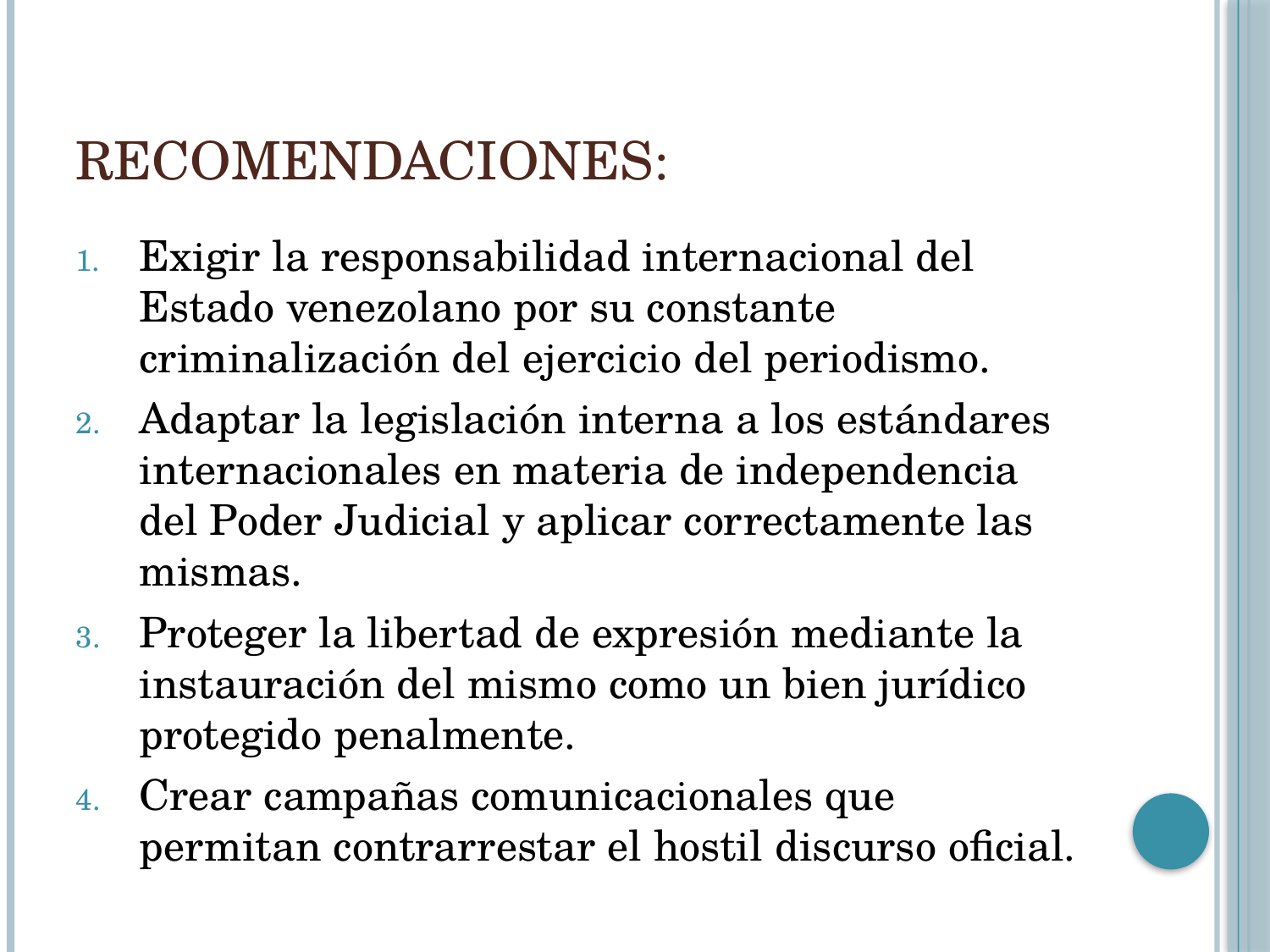

# Recomendaciones:
Exigir la responsabilidad internacional del Estado venezolano por su constante criminalización del ejercicio del periodismo.
Adaptar la legislación interna a los estándares internacionales en materia de independencia del Poder Judicial y aplicar correctamente las mismas.
Proteger la libertad de expresión mediante la instauración del mismo como un bien jurídico protegido penalmente.
Crear campañas comunicacionales que permitan contrarrestar el hostil discurso oficial.